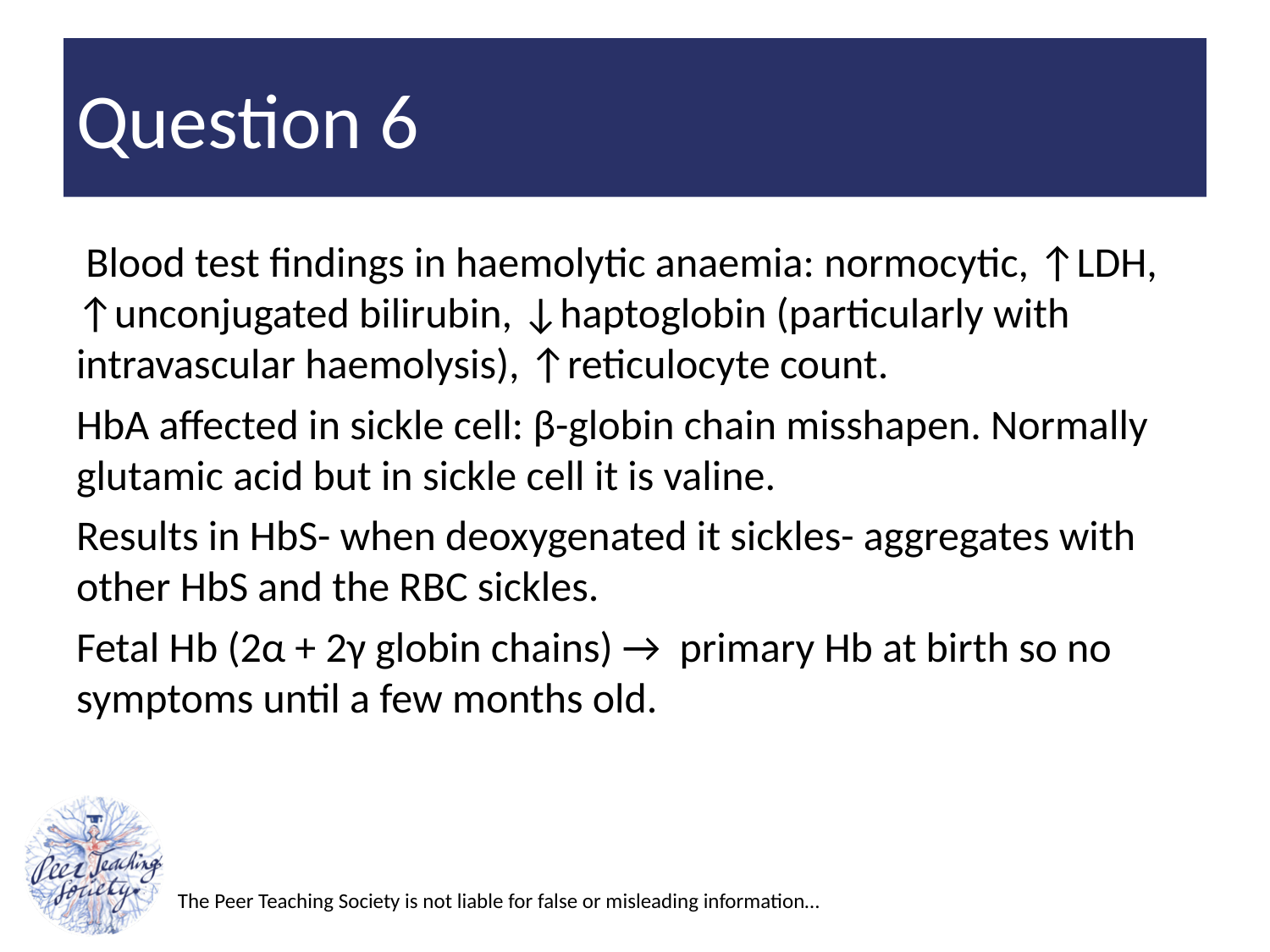

# Question 6
 Blood test findings in haemolytic anaemia: normocytic, ↑LDH, ↑unconjugated bilirubin, ↓haptoglobin (particularly with intravascular haemolysis), ↑reticulocyte count.
HbA affected in sickle cell: β-globin chain misshapen. Normally glutamic acid but in sickle cell it is valine.
Results in HbS- when deoxygenated it sickles- aggregates with other HbS and the RBC sickles.
Fetal Hb (2α + 2γ globin chains) →  primary Hb at birth so no symptoms until a few months old.